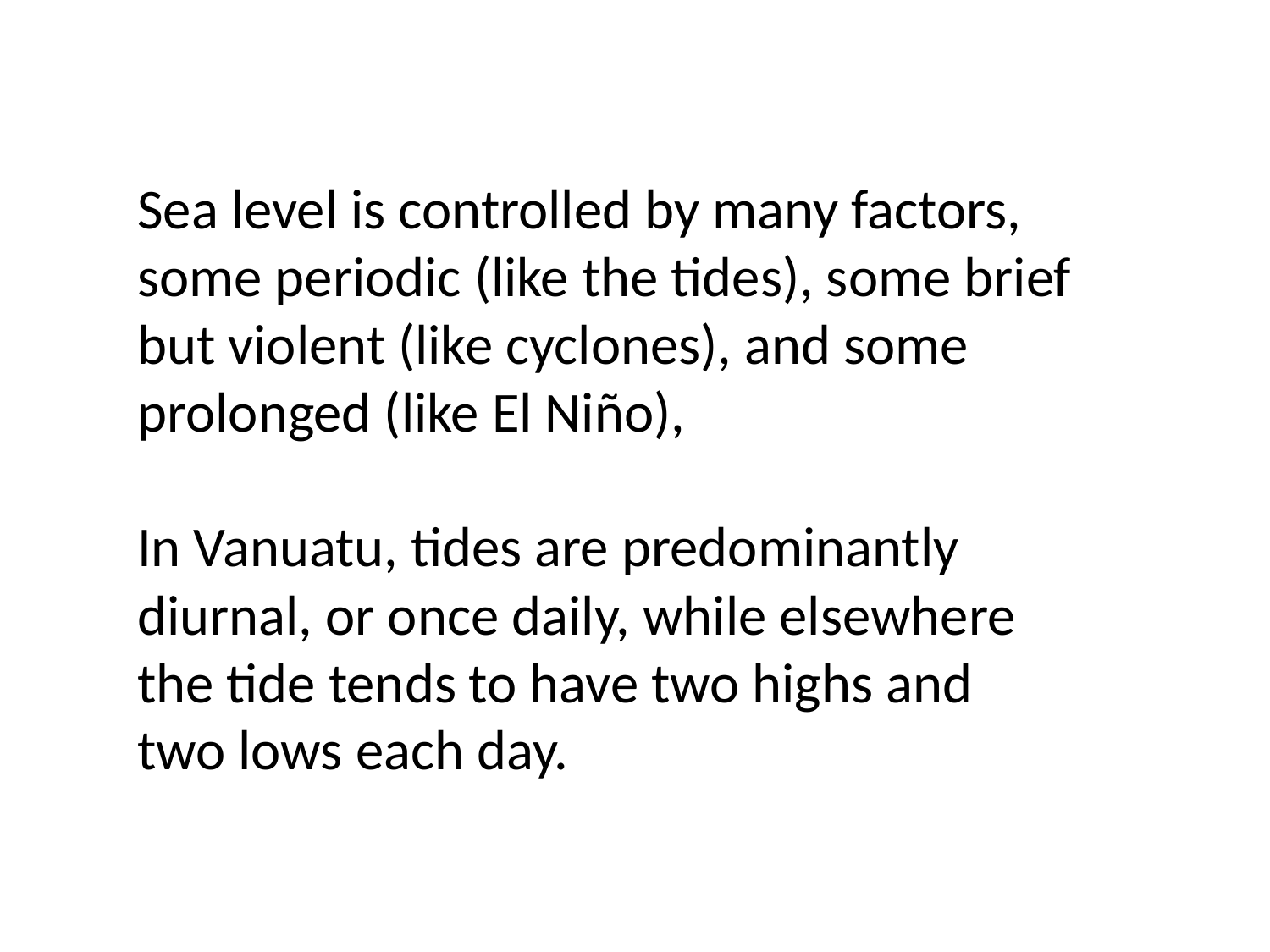

Sea level is controlled by many factors, some periodic (like the tides), some brief but violent (like cyclones), and some prolonged (like El Niño),

In Vanuatu, tides are predominantly diurnal, or once daily, while elsewhere the tide tends to have two highs and two lows each day.